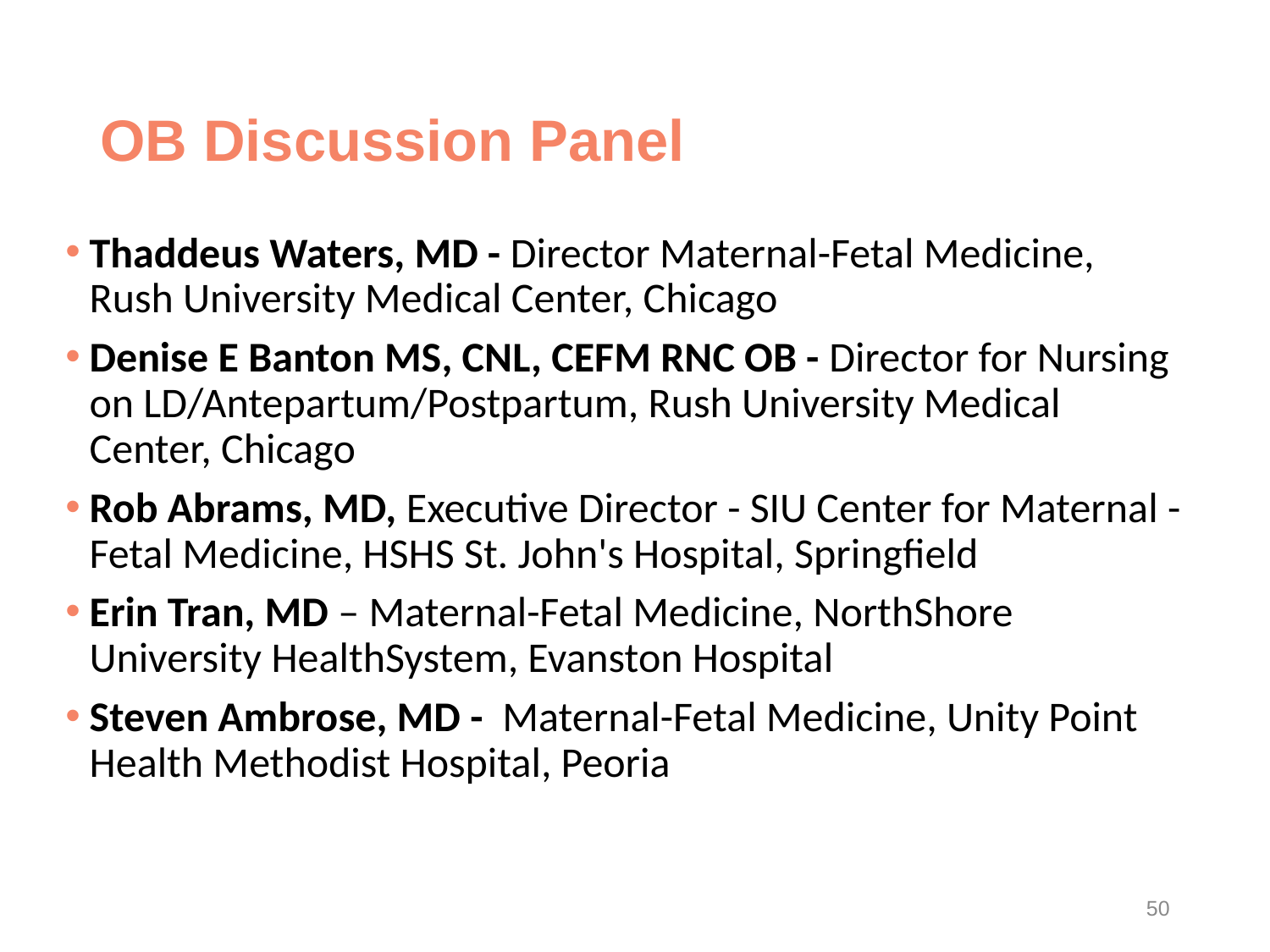

# OB Discussion Panel
Thaddeus Waters, MD - Director Maternal-Fetal Medicine, Rush University Medical Center, Chicago
Denise E Banton MS, CNL, CEFM RNC OB - Director for Nursing on LD/Antepartum/Postpartum, Rush University Medical Center, Chicago
Rob Abrams, MD, Executive Director - SIU Center for Maternal - Fetal Medicine, HSHS St. John's Hospital, Springfield
Erin Tran, MD – Maternal-Fetal Medicine, NorthShore University HealthSystem, Evanston Hospital
Steven Ambrose, MD -  Maternal-Fetal Medicine, Unity Point Health Methodist Hospital, Peoria

50